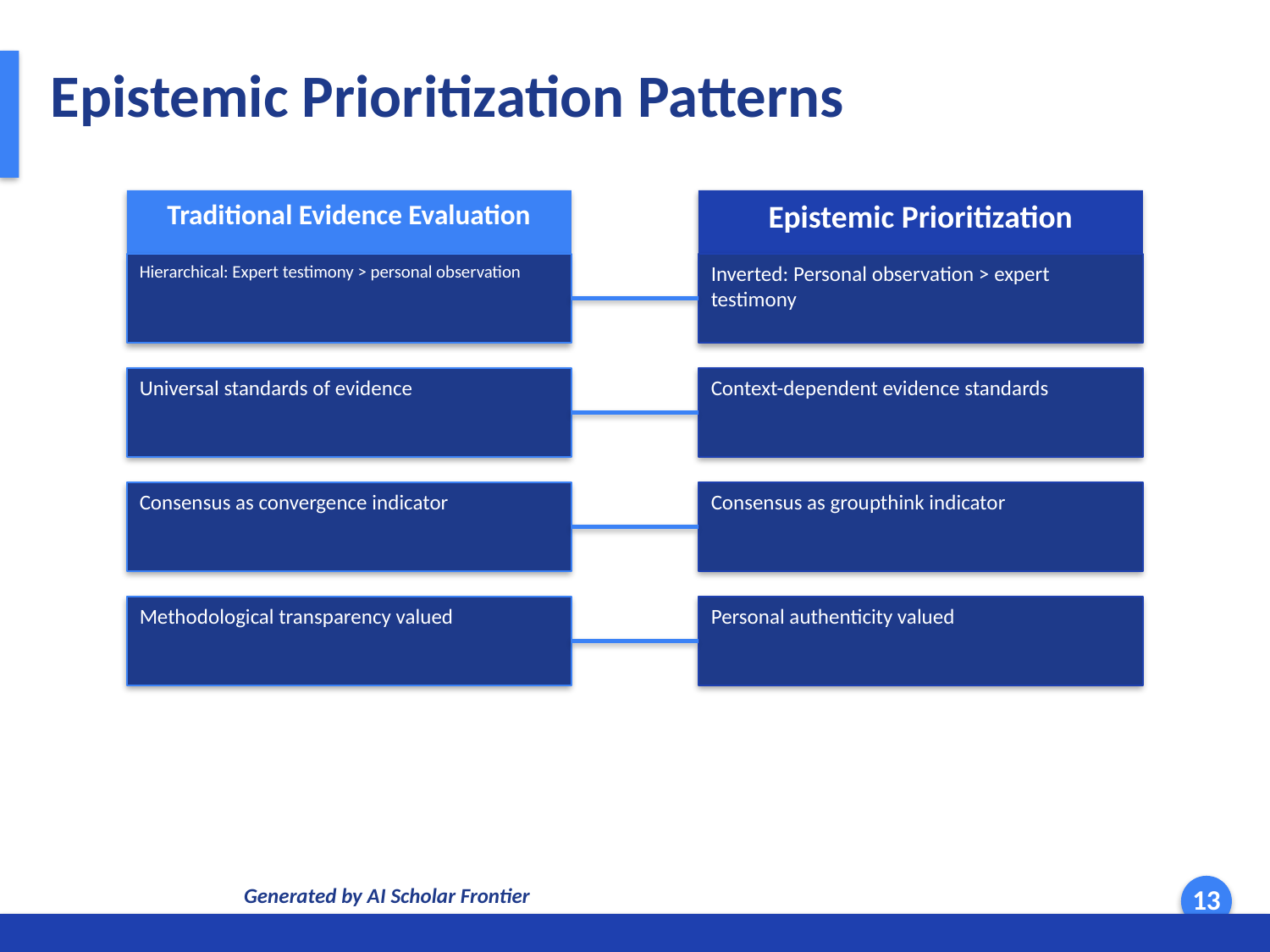

Epistemic Prioritization Patterns
Traditional Evidence Evaluation
Epistemic Prioritization
Hierarchical: Expert testimony > personal observation
Inverted: Personal observation > expert testimony
Universal standards of evidence
Context-dependent evidence standards
Consensus as convergence indicator
Consensus as groupthink indicator
Methodological transparency valued
Personal authenticity valued
Generated by AI Scholar Frontier

13